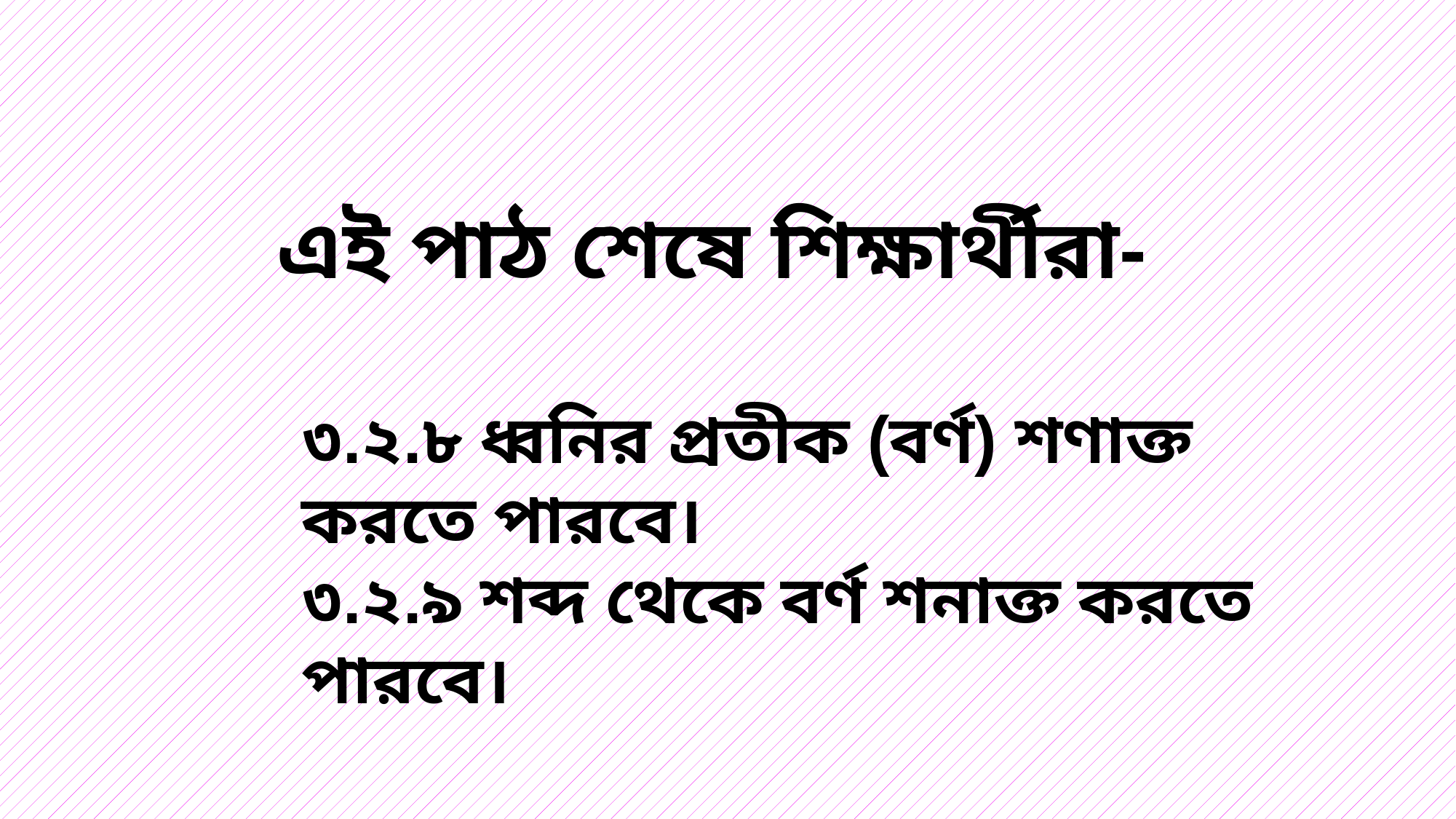

এই পাঠ শেষে শিক্ষার্থীরা-
৩.২.৮ ধ্বনির প্রতীক (বর্ণ) শণাক্ত করতে পারবে।
৩.২.৯ শব্দ থেকে বর্ণ শনাক্ত করতে পারবে।